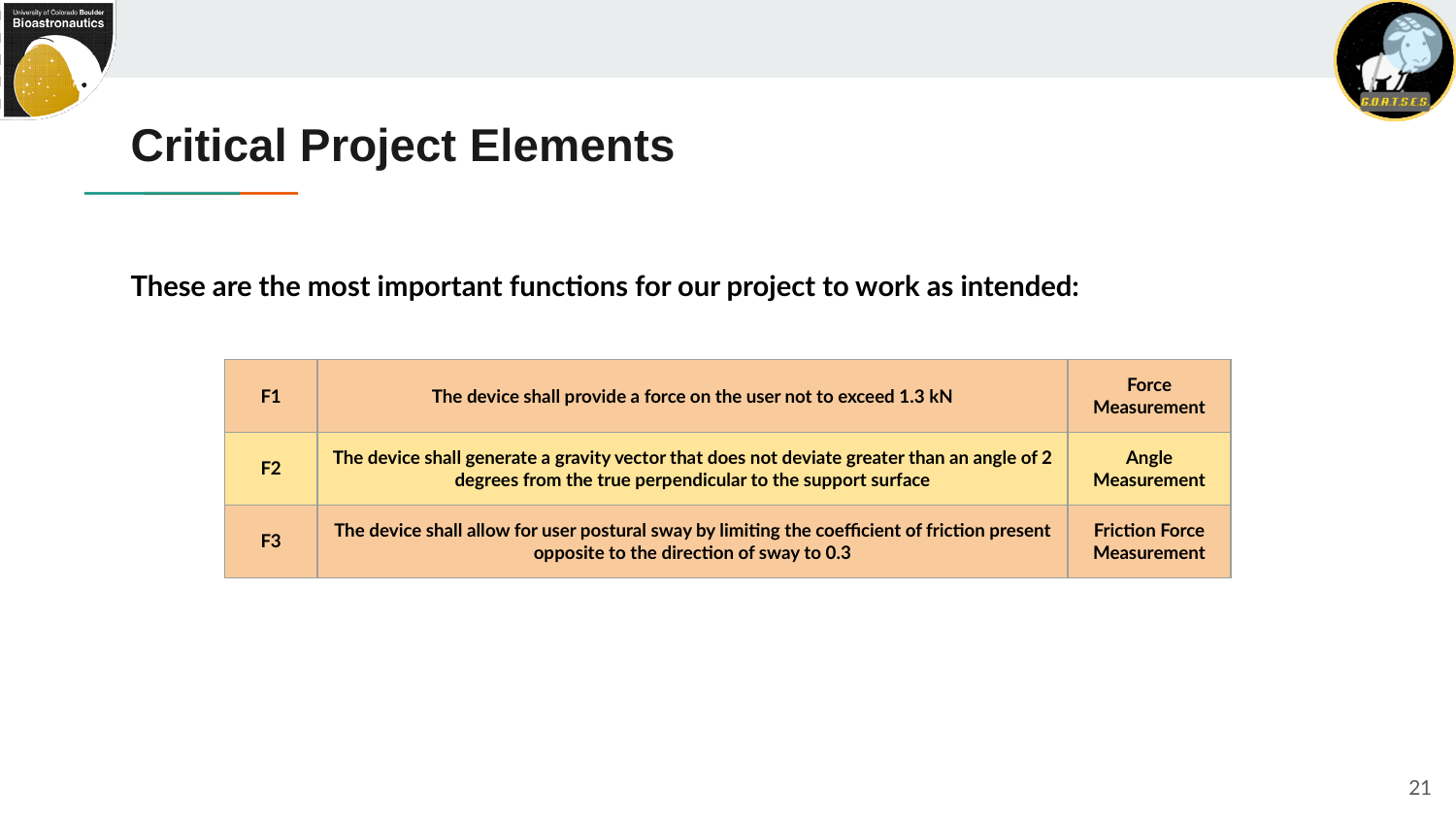

# Critical Project Elements
These are the most important functions for our project to work as intended:
| F1 | The device shall provide a force on the user not to exceed 1.3 kN | Force Measurement |
| --- | --- | --- |
| F2 | The device shall generate a gravity vector that does not deviate greater than an angle of 2 degrees from the true perpendicular to the support surface | Angle Measurement |
| F3 | The device shall allow for user postural sway by limiting the coefficient of friction present opposite to the direction of sway to 0.3 | Friction Force Measurement |
21